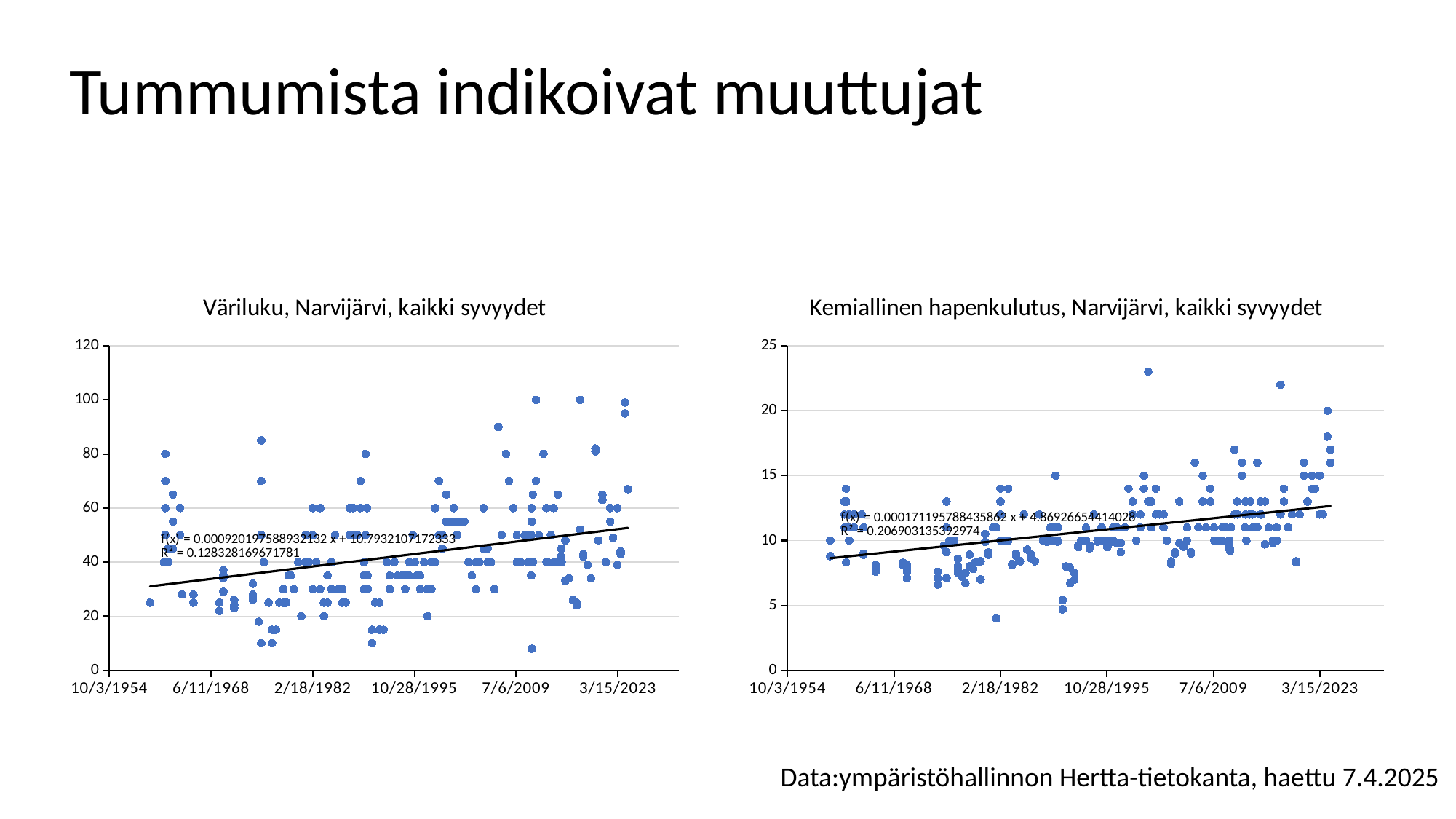

# Tummumista indikoivat muuttujat

### Chart: Väriluku, Narvijärvi, kaikki syvyydet

| Category | Tulos |
|---|---|

### Chart: Kemiallinen hapenkulutus, Narvijärvi, kaikki syvyydet

| Category | Tulos |
|---|---|
Data:ympäristöhallinnon Hertta-tietokanta, haettu 7.4.2025